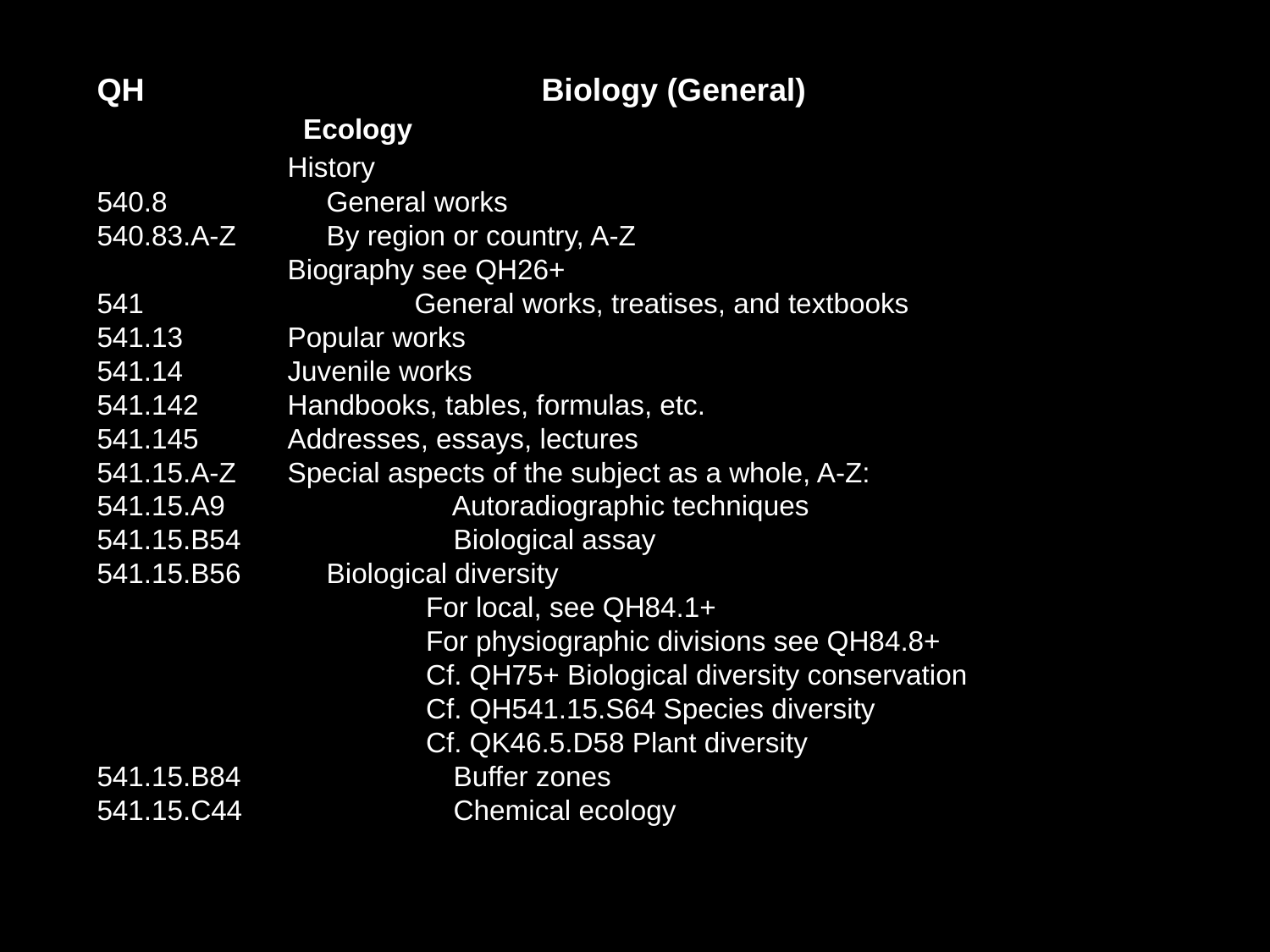

QH				Biology (General)
		  Ecology
                    	History
540.8               	     General works
540.83.A‑Z      	     By region or country, A‑Z
                    	Biography see QH26+
541                    	General works, treatises, and textbooks
541.13         	Popular works
541.14         	Juvenile works
541.142       	Handbooks, tables, formulas, etc.
541.145       	Addresses, essays, lectures
541.15.A‑Z  	Special aspects of the subject as a whole, A‑Z:
541.15.A9        	     Autoradiographic techniques
541.15.B54             	     Biological assay
541.15.B56	     Biological diversity
                                          For local, see QH84.1+
                                          For physiographic divisions see QH84.8+
                                          Cf. QH75+ Biological diversity conservation
                                          Cf. QH541.15.S64 Species diversity
                                          Cf. QK46.5.D58 Plant diversity
541.15.B84        	     Buffer zones
541.15.C44         	     Chemical ecology